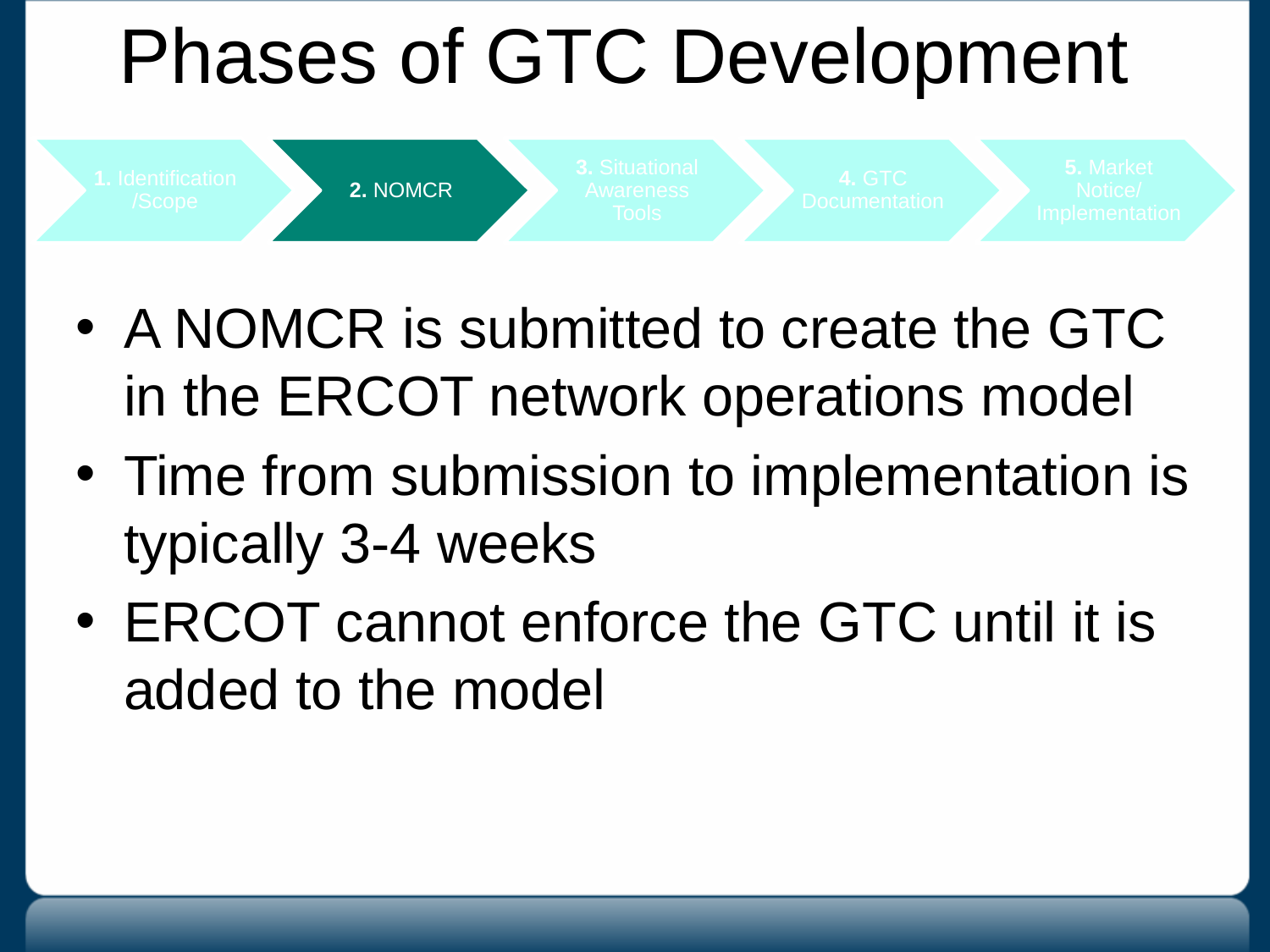

# Phases of GTC Development
1. Identification /Scope
2. NOMCR
3. Situational Awareness Tools
4. GTC Documentation
5. Market Notice/ Implementation
A NOMCR is submitted to create the GTC in the ERCOT network operations model
Time from submission to implementation is typically 3-4 weeks
ERCOT cannot enforce the GTC until it is added to the model